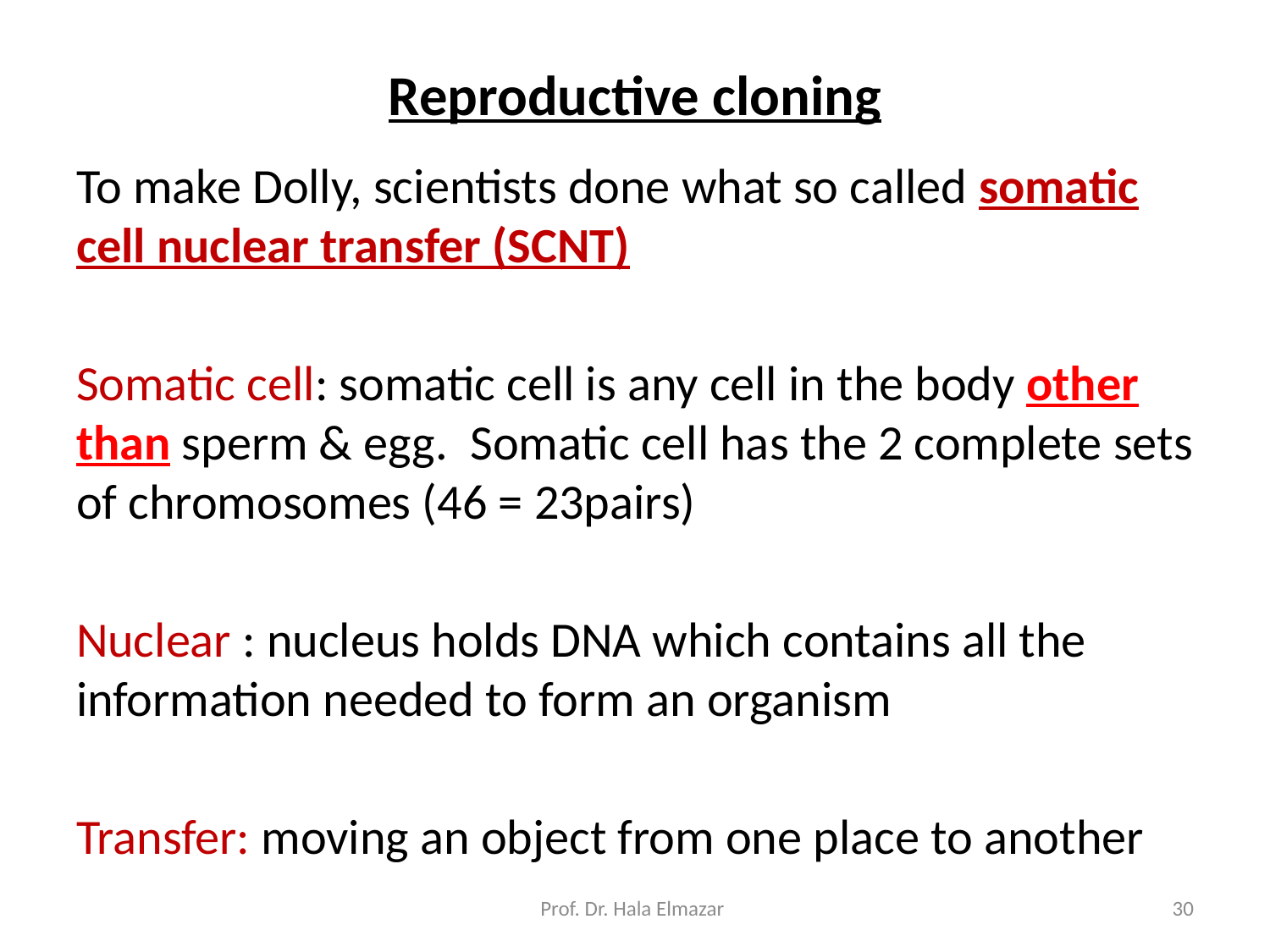

# Reproductive cloning
To make Dolly, scientists done what so called somatic cell nuclear transfer (SCNT)

Somatic cell: somatic cell is any cell in the body other than sperm & egg.  Somatic cell has the 2 complete sets of chromosomes (46 = 23pairs)

Nuclear : nucleus holds DNA which contains all the information needed to form an organism

Transfer: moving an object from one place to another

Prof. Dr. Hala Elmazar
30